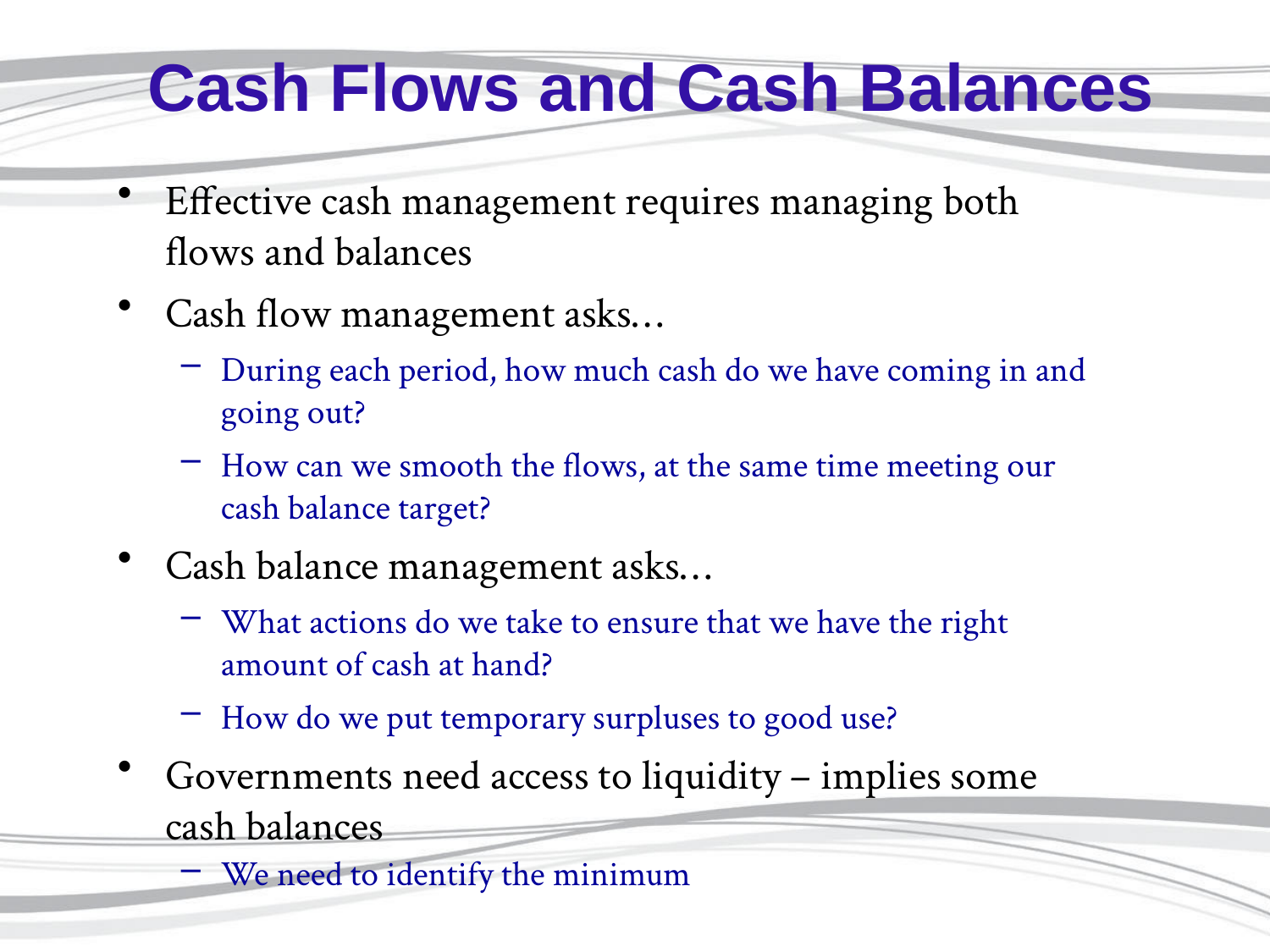

# Cash Flows and Cash Balances
Effective cash management requires managing both flows and balances
Cash flow management asks…
During each period, how much cash do we have coming in and going out?
How can we smooth the flows, at the same time meeting our cash balance target?
Cash balance management asks…
What actions do we take to ensure that we have the right amount of cash at hand?
How do we put temporary surpluses to good use?
Governments need access to liquidity – implies some cash balances
We need to identify the minimum